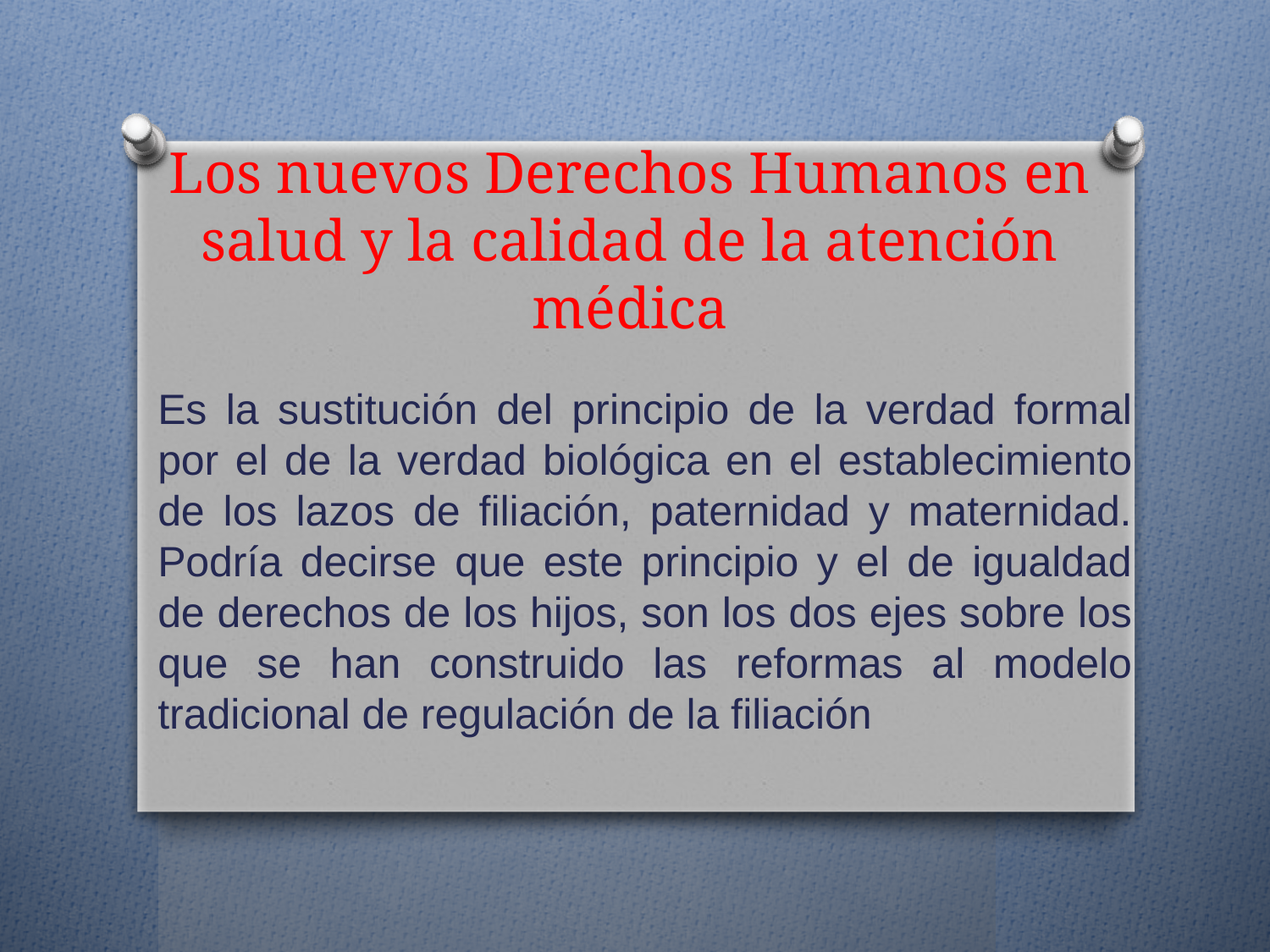

# Los nuevos Derechos Humanos en salud y la calidad de la atención médica
Es la sustitución del principio de la verdad formal por el de la verdad biológica en el establecimiento de los lazos de filiación, paternidad y maternidad. Podría decirse que este principio y el de igualdad de derechos de los hijos, son los dos ejes sobre los que se han construido las reformas al modelo tradicional de regulación de la filiación